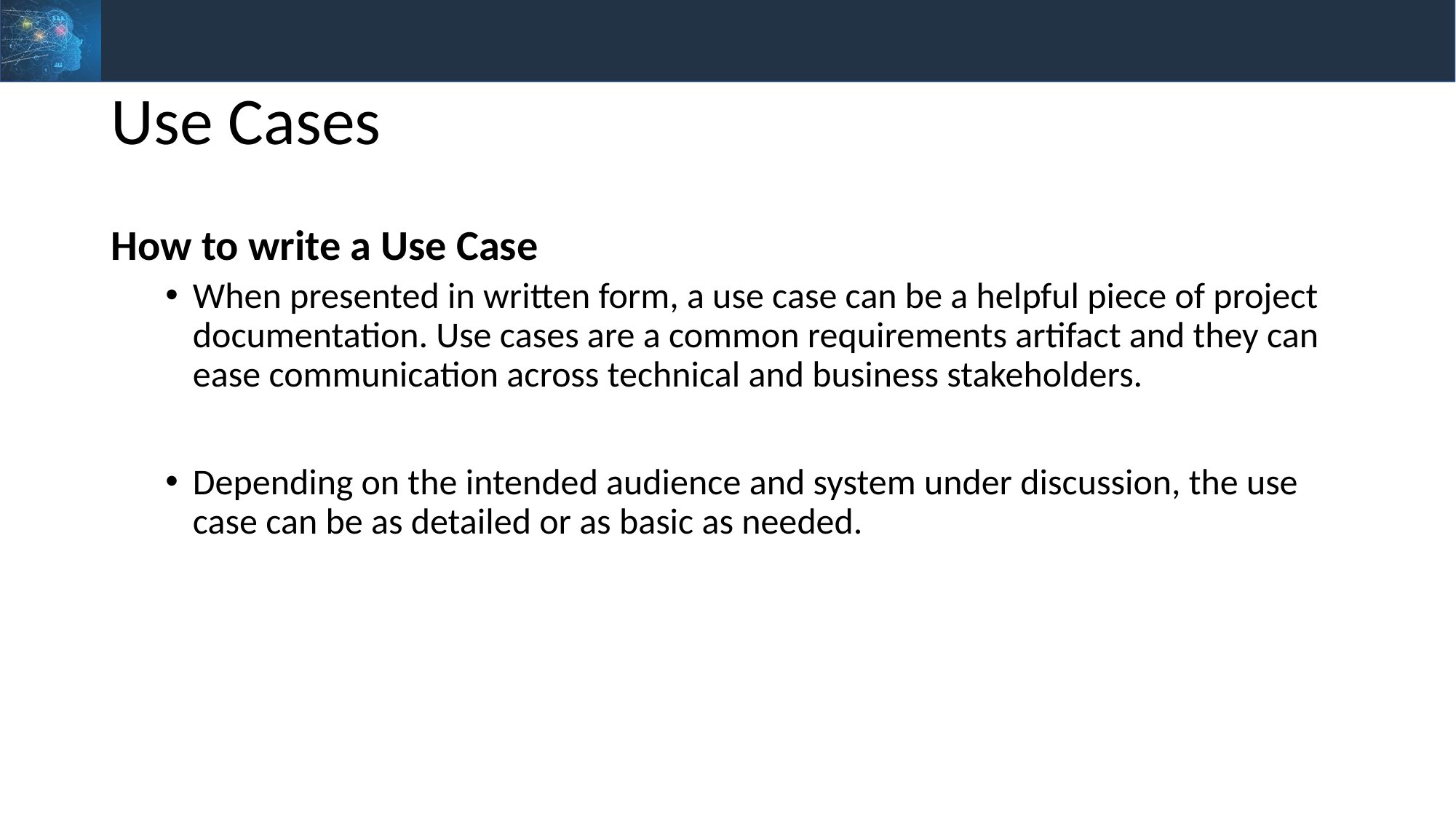

# Use Cases
How to write a Use Case
When presented in written form, a use case can be a helpful piece of project documentation. Use cases are a common requirements artifact and they can ease communication across technical and business stakeholders.

Depending on the intended audience and system under discussion, the use case can be as detailed or as basic as needed.